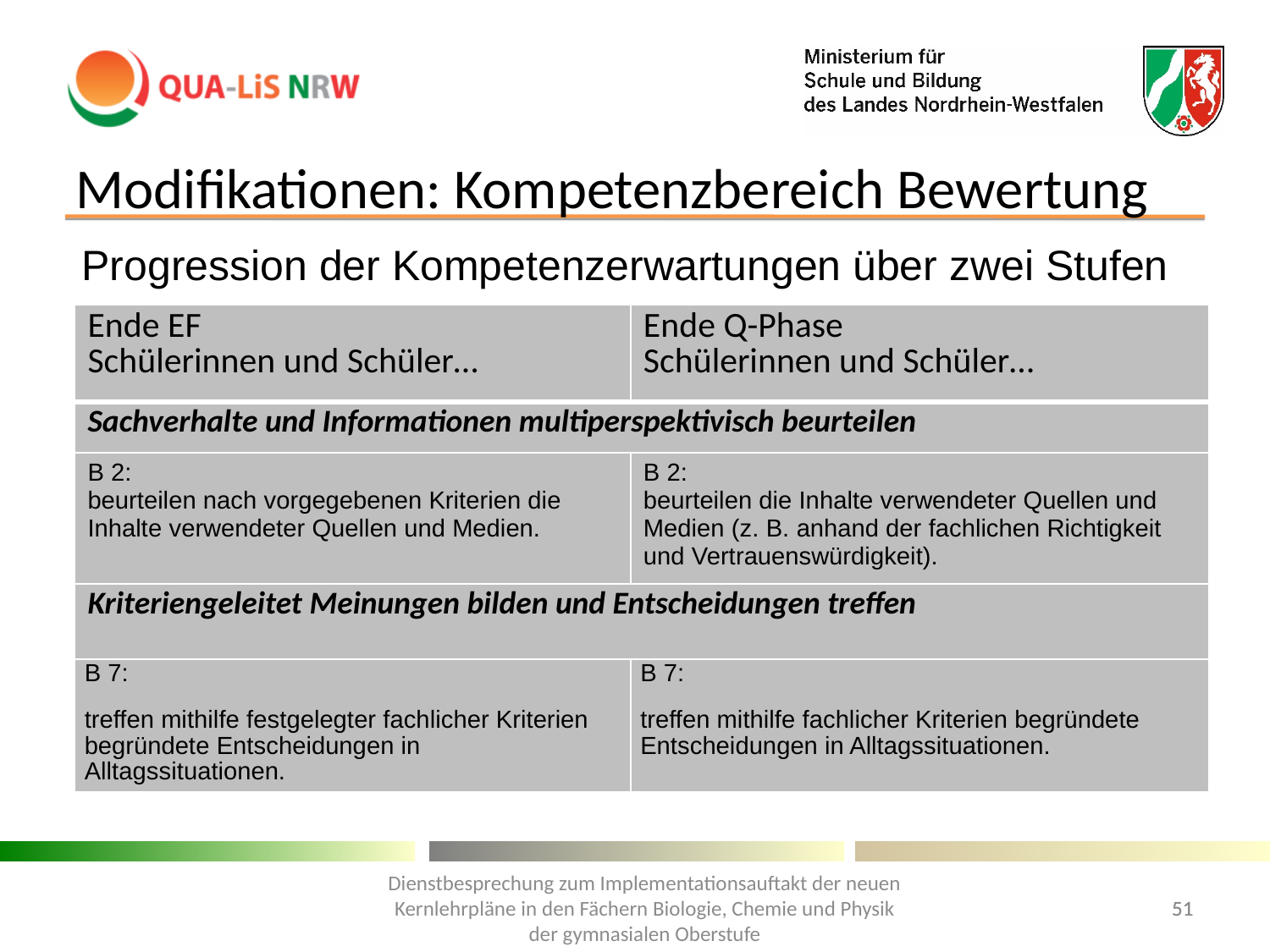

Modifikationen: Kompetenzbereich Bewertung
Progression der Kompetenzerwartungen über zwei Stufen

| Ende EF Schülerinnen und Schüler… | Ende Q-Phase Schülerinnen und Schüler… |
| --- | --- |
| Sachverhalte und Informationen multiperspektivisch beurteilen |  |
| B 2: beurteilen nach vorgegebenen Kriterien die Inhalte verwendeter Quellen und Medien. | B 2: beurteilen die Inhalte verwendeter Quellen und Medien (z. B. anhand der fachlichen Richtigkeit und Vertrauenswürdigkeit). |
| Kriteriengeleitet Meinungen bilden und Entscheidungen treffen |  |
| B 7: treffen mithilfe festgelegter fachlicher Kriterien begründete Entscheidungen in Alltagssituationen. | B 7: treffen mithilfe fachlicher Kriterien begründete Entscheidungen in Alltagssituationen. |
Dienstbesprechung zum Implementationsauftakt der neuen Kernlehrpläne in den Fächern Biologie, Chemie und Physik der gymnasialen Oberstufe
51
51